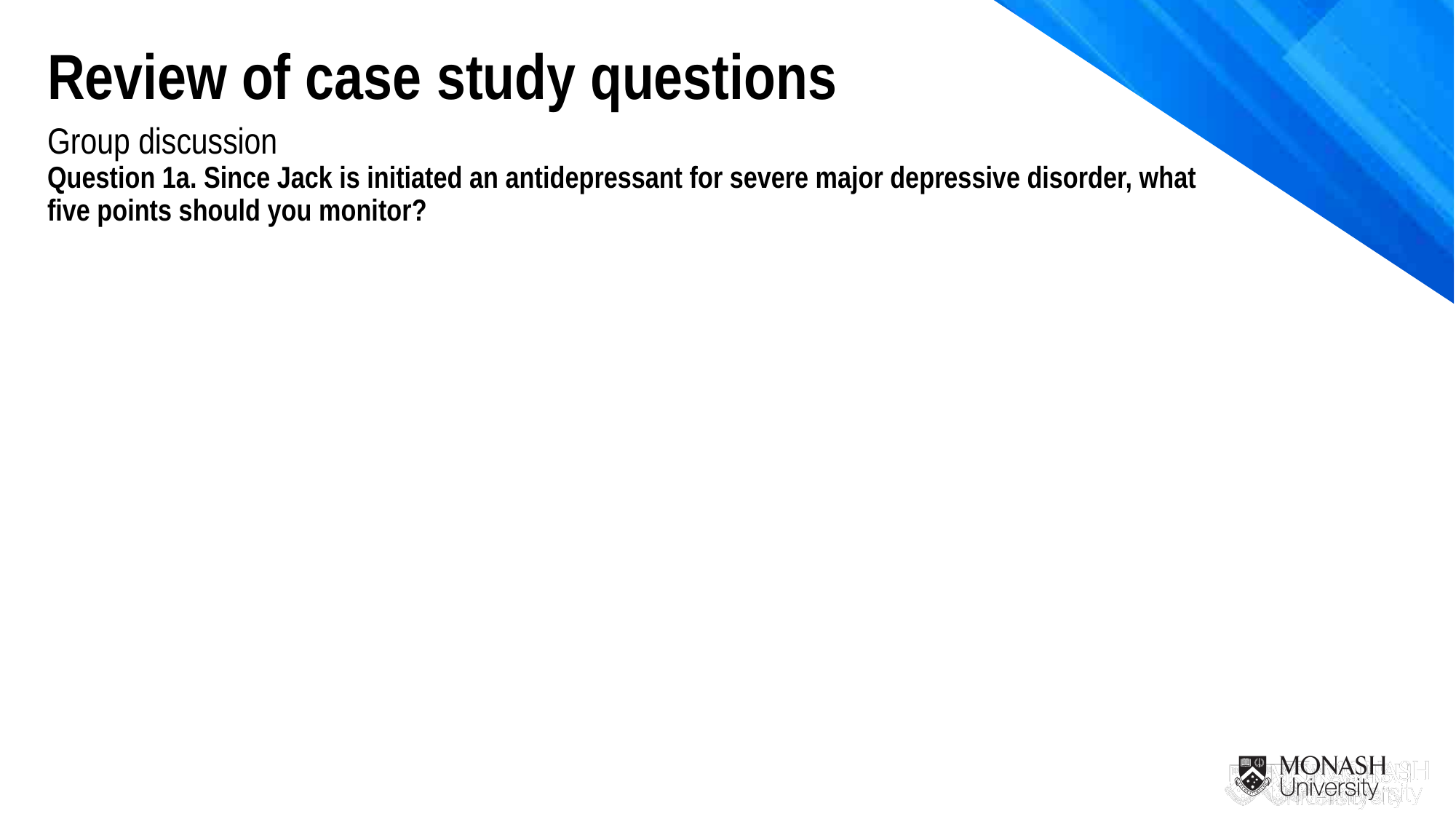

Review of case study questions
Group discussion
Question 1a. Since Jack is initiated an antidepressant for severe major depressive disorder, what five points should you monitor?